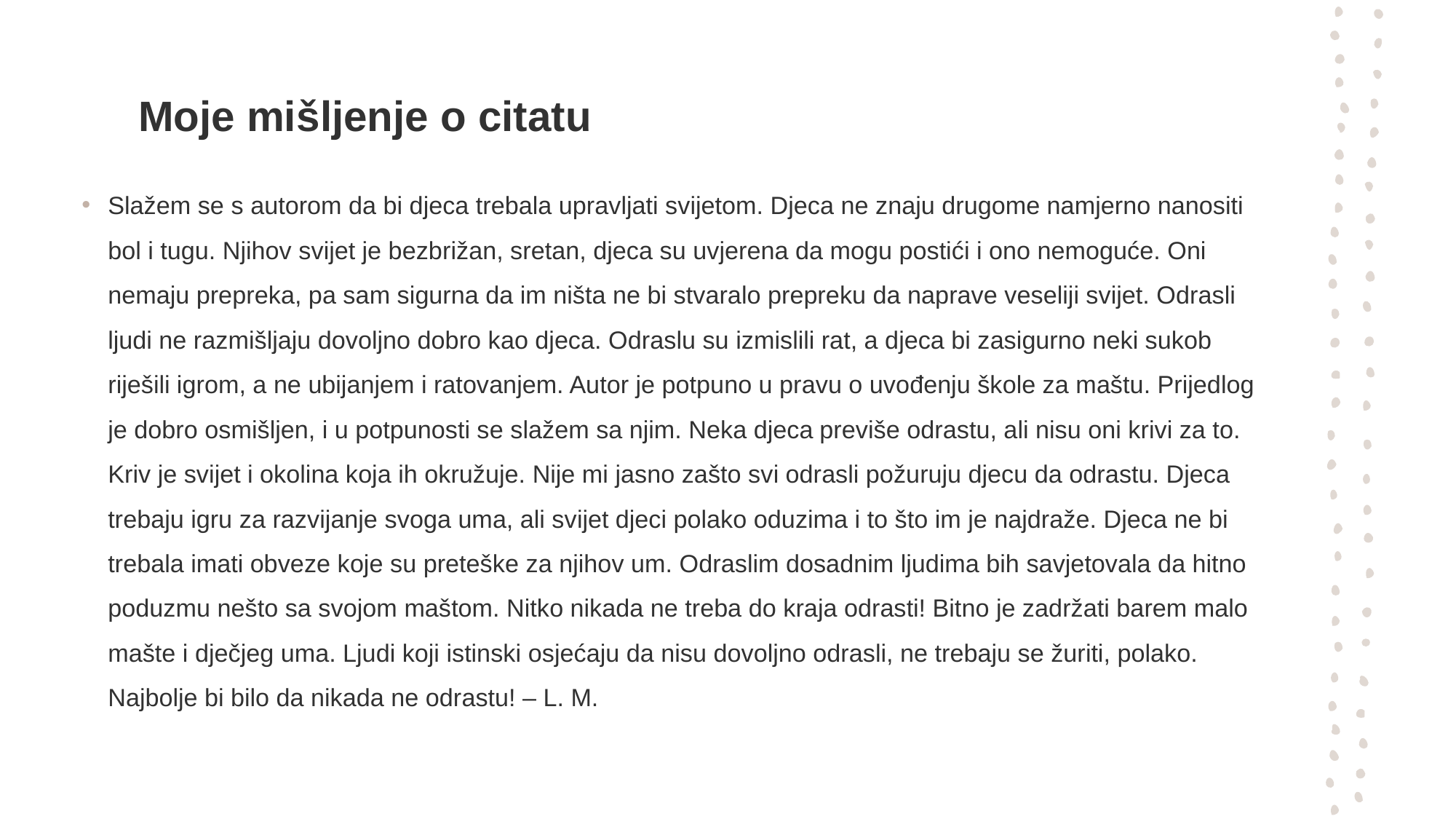

# Moje mišljenje o citatu
Slažem se s autorom da bi djeca trebala upravljati svijetom. Djeca ne znaju drugome namjerno nanositi bol i tugu. Njihov svijet je bezbrižan, sretan, djeca su uvjerena da mogu postići i ono nemoguće. Oni nemaju prepreka, pa sam sigurna da im ništa ne bi stvaralo prepreku da naprave veseliji svijet. Odrasli ljudi ne razmišljaju dovoljno dobro kao djeca. Odraslu su izmislili rat, a djeca bi zasigurno neki sukob riješili igrom, a ne ubijanjem i ratovanjem. Autor je potpuno u pravu o uvođenju škole za maštu. Prijedlog je dobro osmišljen, i u potpunosti se slažem sa njim. Neka djeca previše odrastu, ali nisu oni krivi za to. Kriv je svijet i okolina koja ih okružuje. Nije mi jasno zašto svi odrasli požuruju djecu da odrastu. Djeca trebaju igru za razvijanje svoga uma, ali svijet djeci polako oduzima i to što im je najdraže. Djeca ne bi trebala imati obveze koje su preteške za njihov um. Odraslim dosadnim ljudima bih savjetovala da hitno poduzmu nešto sa svojom maštom. Nitko nikada ne treba do kraja odrasti! Bitno je zadržati barem malo mašte i dječjeg uma. Ljudi koji istinski osjećaju da nisu dovoljno odrasli, ne trebaju se žuriti, polako. Najbolje bi bilo da nikada ne odrastu! – L. M.